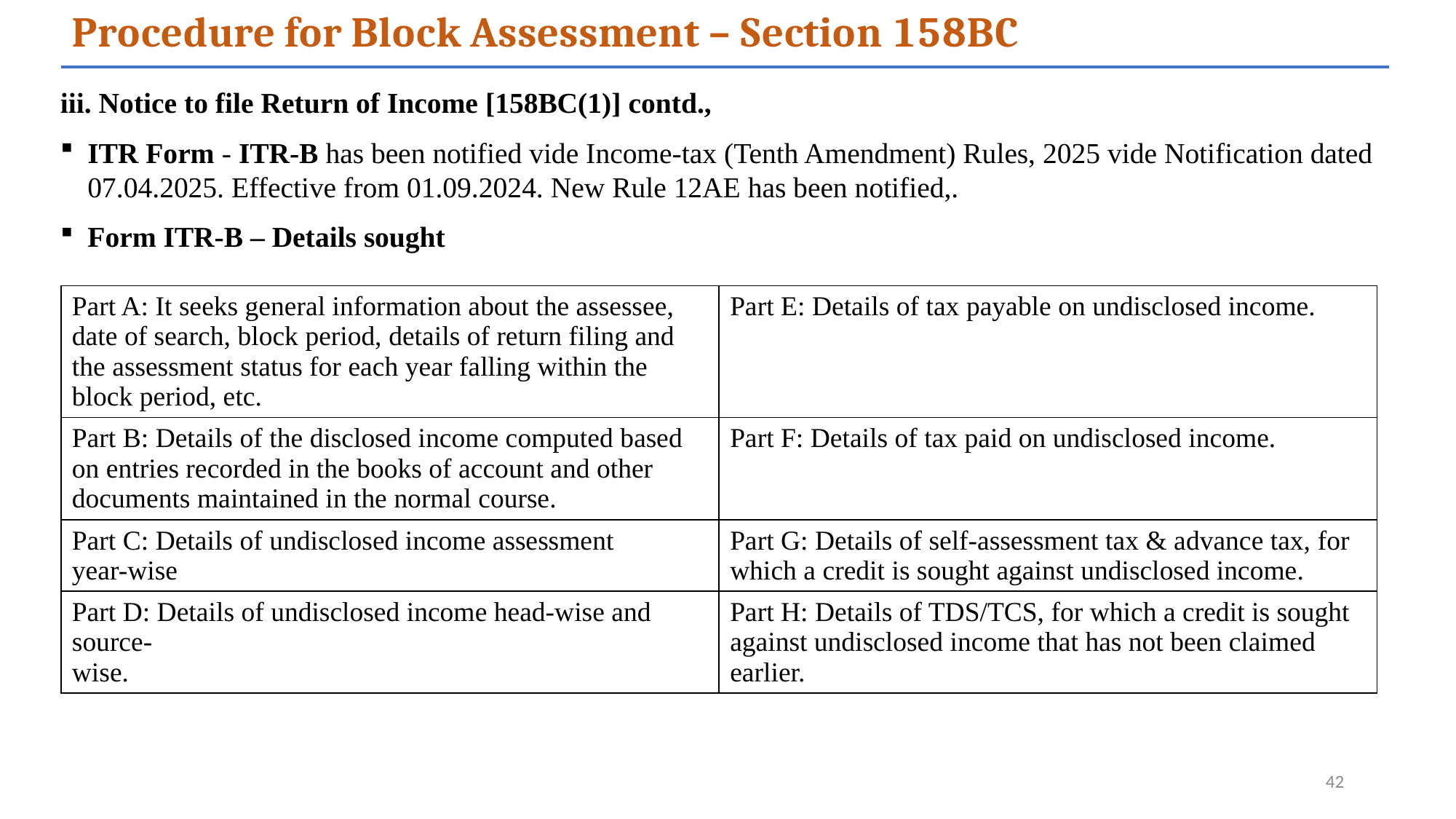

Procedure for Block Assessment – Section 158BC
iii. Notice to file Return of Income [158BC(1)] contd.,
ITR Form - ITR-B has been notified vide Income-tax (Tenth Amendment) Rules, 2025 vide Notification dated 07.04.2025. Effective from 01.09.2024. New Rule 12AE has been notified,.
Form ITR-B – Details sought

| Part A: It seeks general information about the assessee, date of search, block period, details of return filing and the assessment status for each year falling within the block period, etc. | Part E: Details of tax payable on undisclosed income. |
| --- | --- |
| Part B: Details of the disclosed income computed based on entries recorded in the books of account and other documents maintained in the normal course. | Part F: Details of tax paid on undisclosed income. |
| Part C: Details of undisclosed income assessment year-wise | Part G: Details of self-assessment tax & advance tax, for which a credit is sought against undisclosed income. |
| Part D: Details of undisclosed income head-wise and source- wise. | Part H: Details of TDS/TCS, for which a credit is sought against undisclosed income that has not been claimed earlier. |
42